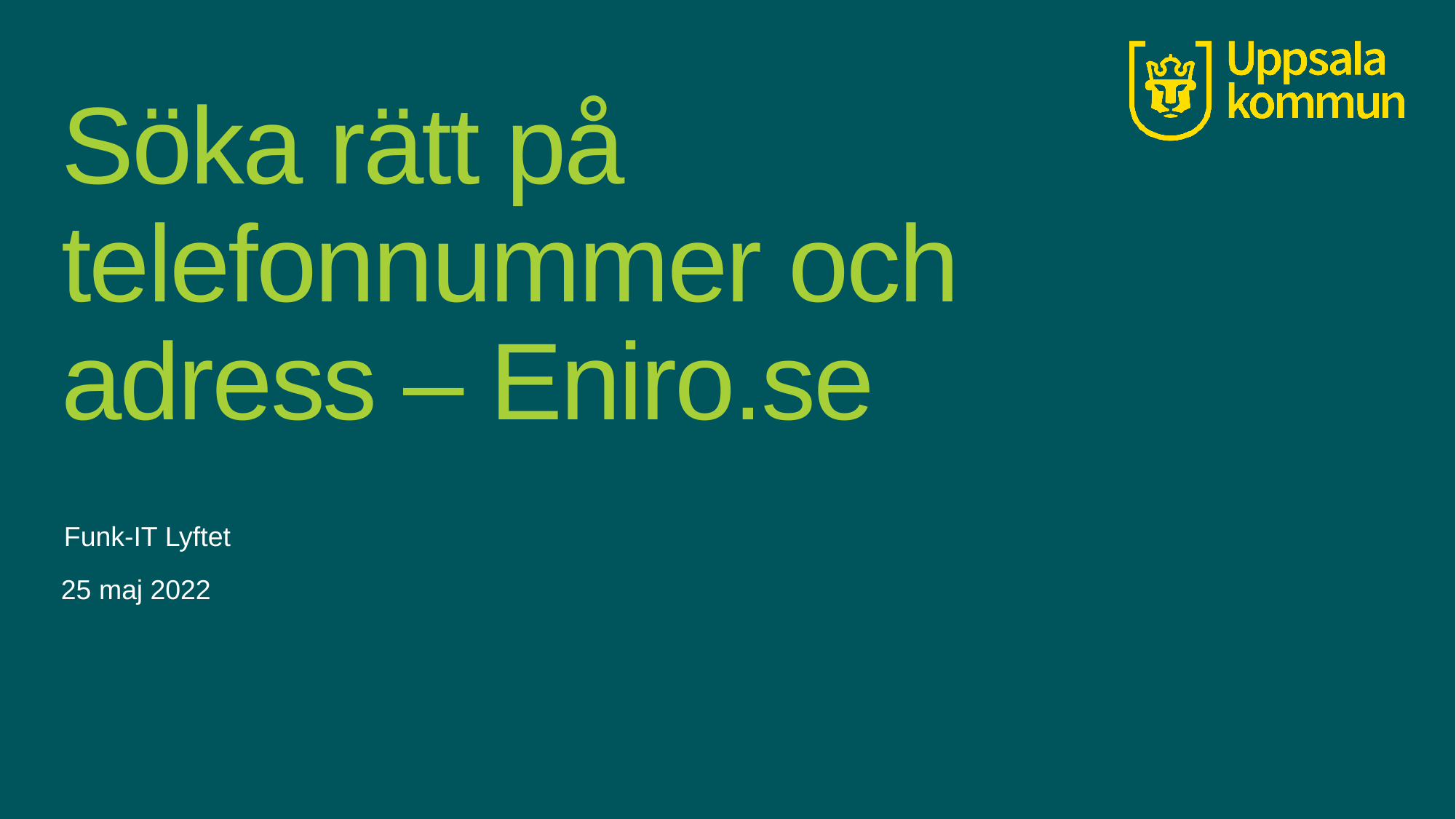

# Söka rätt på telefonnummer och adress – Eniro.se
Funk-IT Lyftet
25 maj 2022